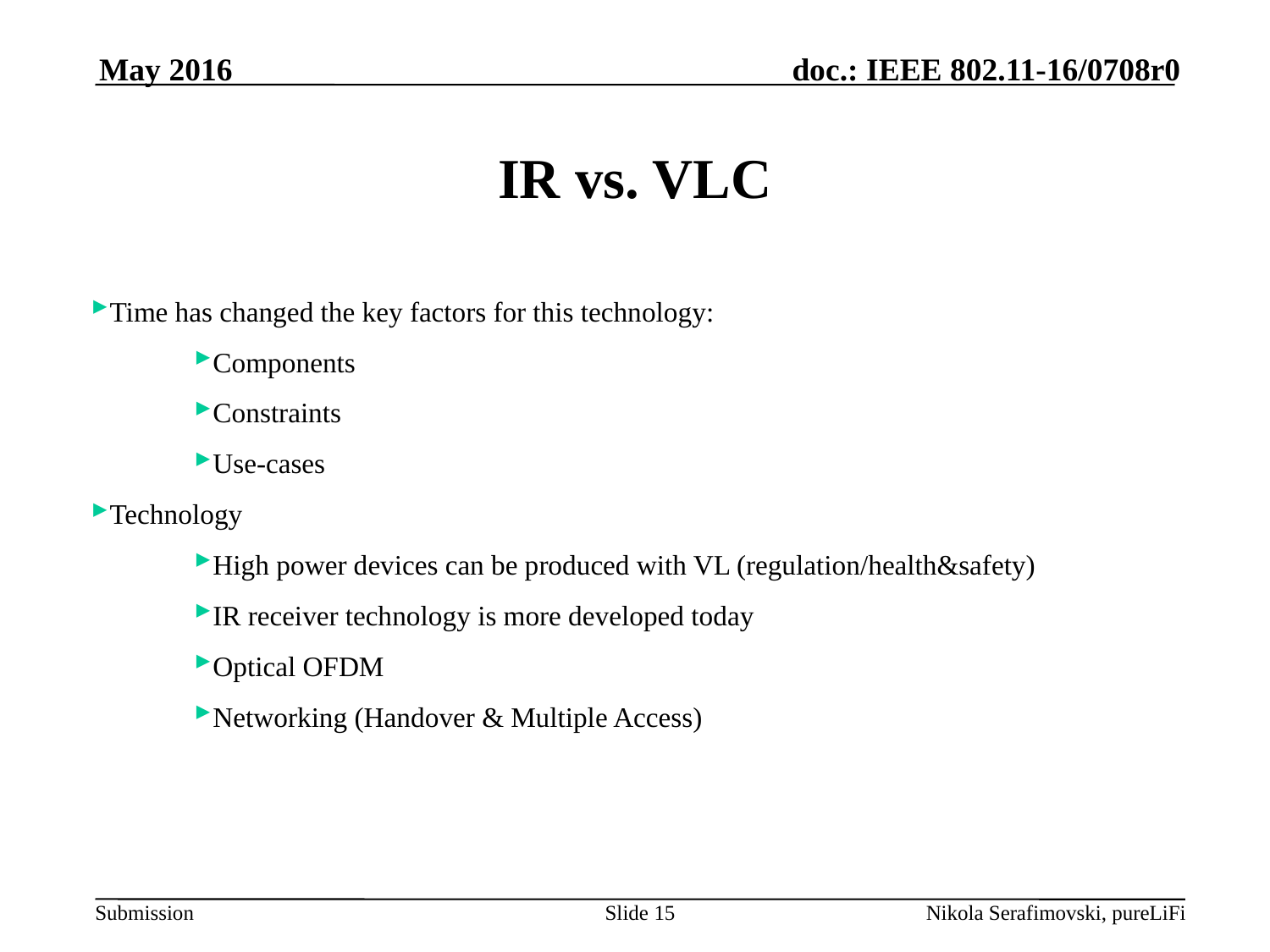

May 2016
# IR vs. VLC
Time has changed the key factors for this technology:
Components
Constraints
Use-cases
Technology
High power devices can be produced with VL (regulation/health&safety)
IR receiver technology is more developed today
Optical OFDM
Networking (Handover & Multiple Access)
Slide 15
Nikola Serafimovski, pureLiFi